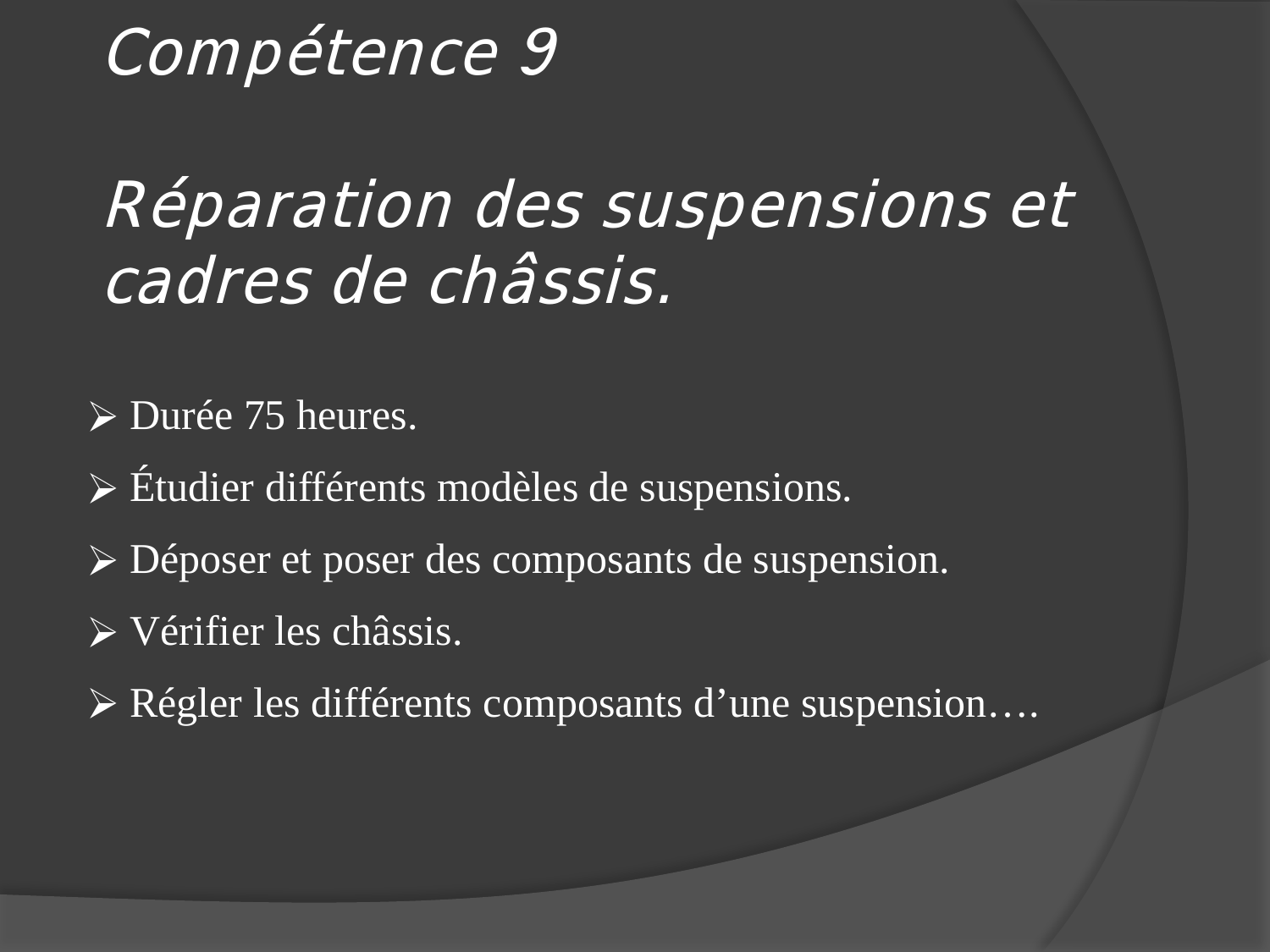

# Compétence 9 Réparation des suspensions et cadres de châssis.
 Durée 75 heures.
 Étudier différents modèles de suspensions.
 Déposer et poser des composants de suspension.
 Vérifier les châssis.
 Régler les différents composants d’une suspension….